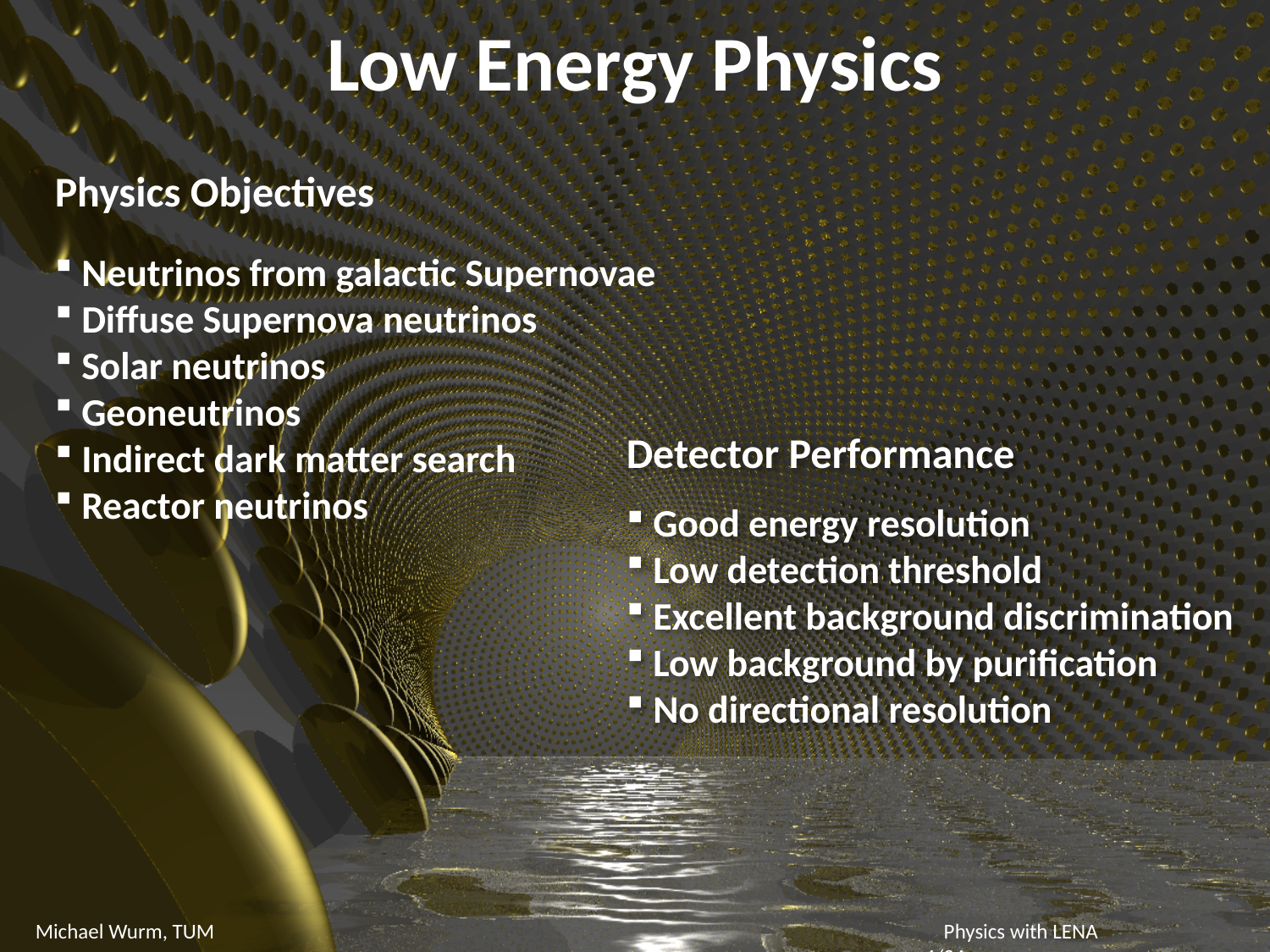

# Low Energy Physics
Physics Objectives
 Neutrinos from galactic Supernovae
 Diffuse Supernova neutrinos
 Solar neutrinos
 Geoneutrinos
 Indirect dark matter search
 Reactor neutrinos

Detector Performance
 Good energy resolution
 Low detection threshold
 Excellent background discrimination
 Low background by purification
 No directional resolution
Michael Wurm, TUM						    Physics with LENA								4/24